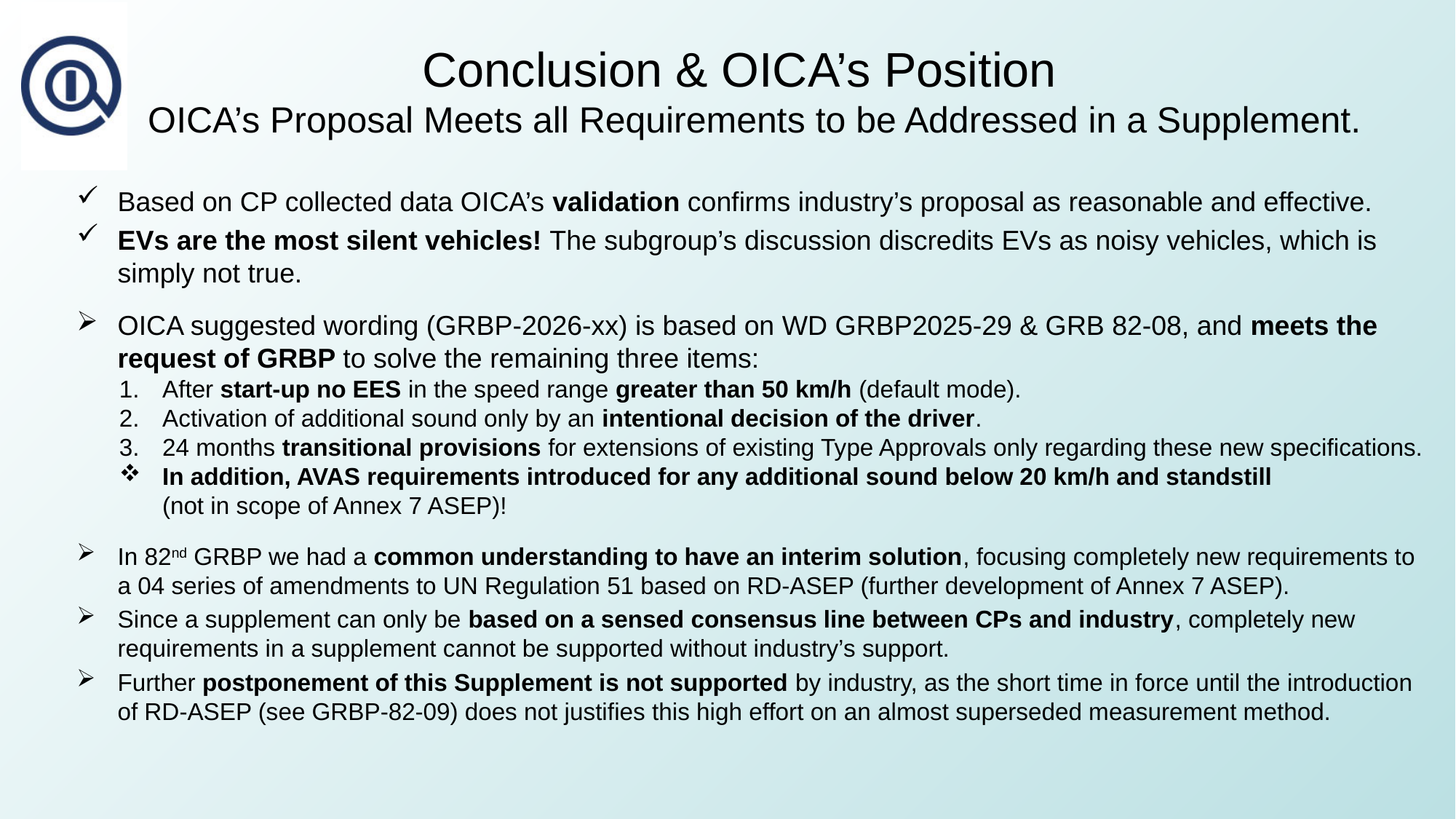

# Conclusion & OICA’s Position OICA’s Proposal Meets all Requirements to be Addressed in a Supplement.
Based on CP collected data OICA’s validation confirms industry’s proposal as reasonable and effective.
EVs are the most silent vehicles! The subgroup’s discussion discredits EVs as noisy vehicles, which is simply not true.

OICA suggested wording (GRBP-2026-xx) is based on WD GRBP2025-29 & GRB 82-08, and meets the request of GRBP to solve the remaining three items:
After start-up no EES in the speed range greater than 50 km/h (default mode).
Activation of additional sound only by an intentional decision of the driver.
24 months transitional provisions for extensions of existing Type Approvals only regarding these new specifications.
In addition, AVAS requirements introduced for any additional sound below 20 km/h and standstill
(not in scope of Annex 7 ASEP)!

In 82nd GRBP we had a common understanding to have an interim solution, focusing completely new requirements to a 04 series of amendments to UN Regulation 51 based on RD-ASEP (further development of Annex 7 ASEP).
Since a supplement can only be based on a sensed consensus line between CPs and industry, completely new requirements in a supplement cannot be supported without industry’s support.
Further postponement of this Supplement is not supported by industry, as the short time in force until the introduction of RD-ASEP (see GRBP-82-09) does not justifies this high effort on an almost superseded measurement method.